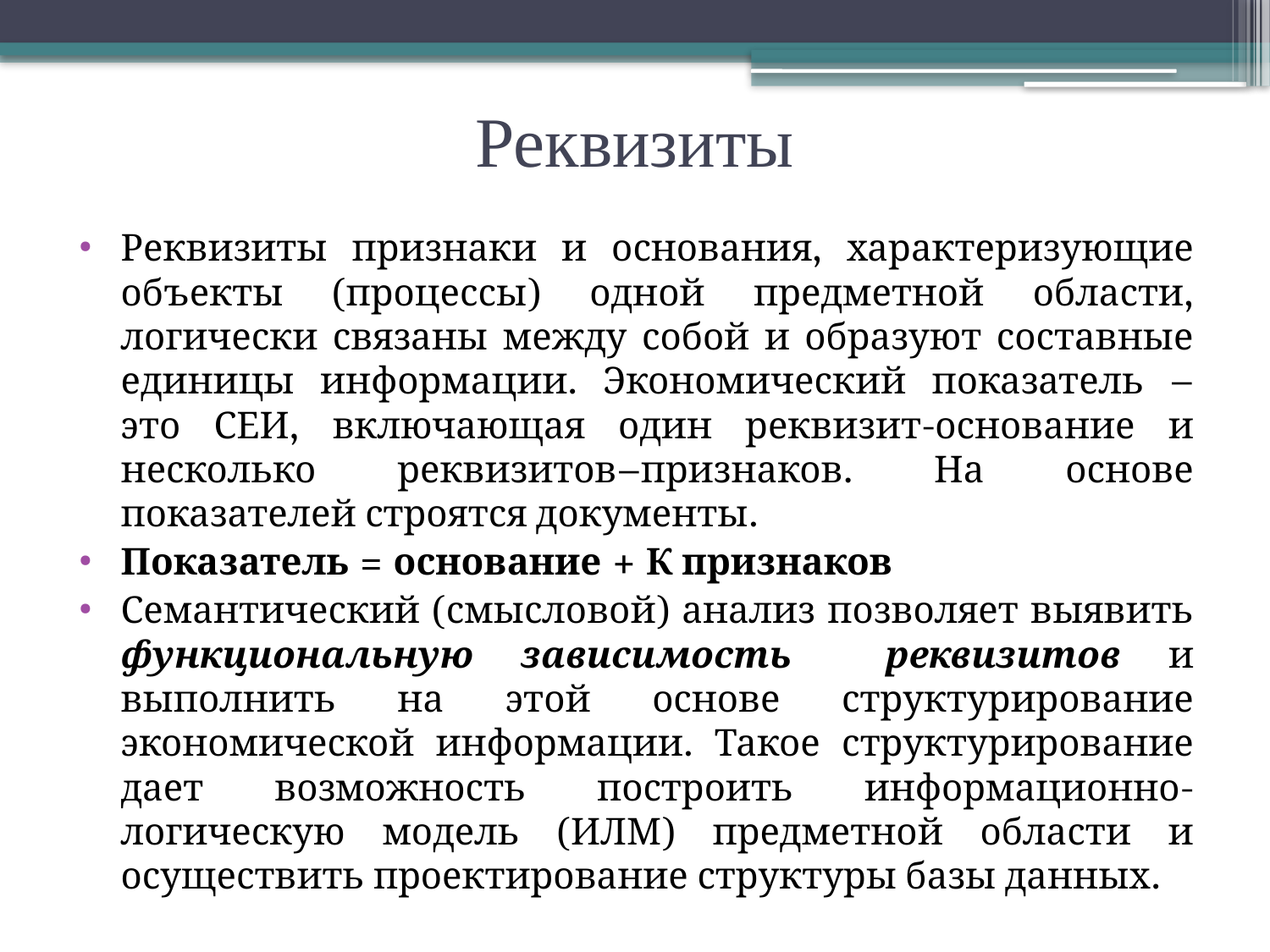

# Реквизиты
Реквизиты признаки и основания, характеризующие объекты (процессы) одной предметной области, логически связаны между собой и образуют составные единицы информации. Экономический показатель – это СЕИ, включающая один реквизит-основание и несколько реквизитов–признаков. На основе показателей строятся документы.
Показатель = основание + К признаков
Семантический (смысловой) анализ позволяет выявить функциональную зависимость  реквизитов и выполнить на этой основе структурирование экономической информации. Такое структурирование дает возможность построить информационно-логическую модель (ИЛМ) предметной области и осуществить проектирование структуры базы данных.